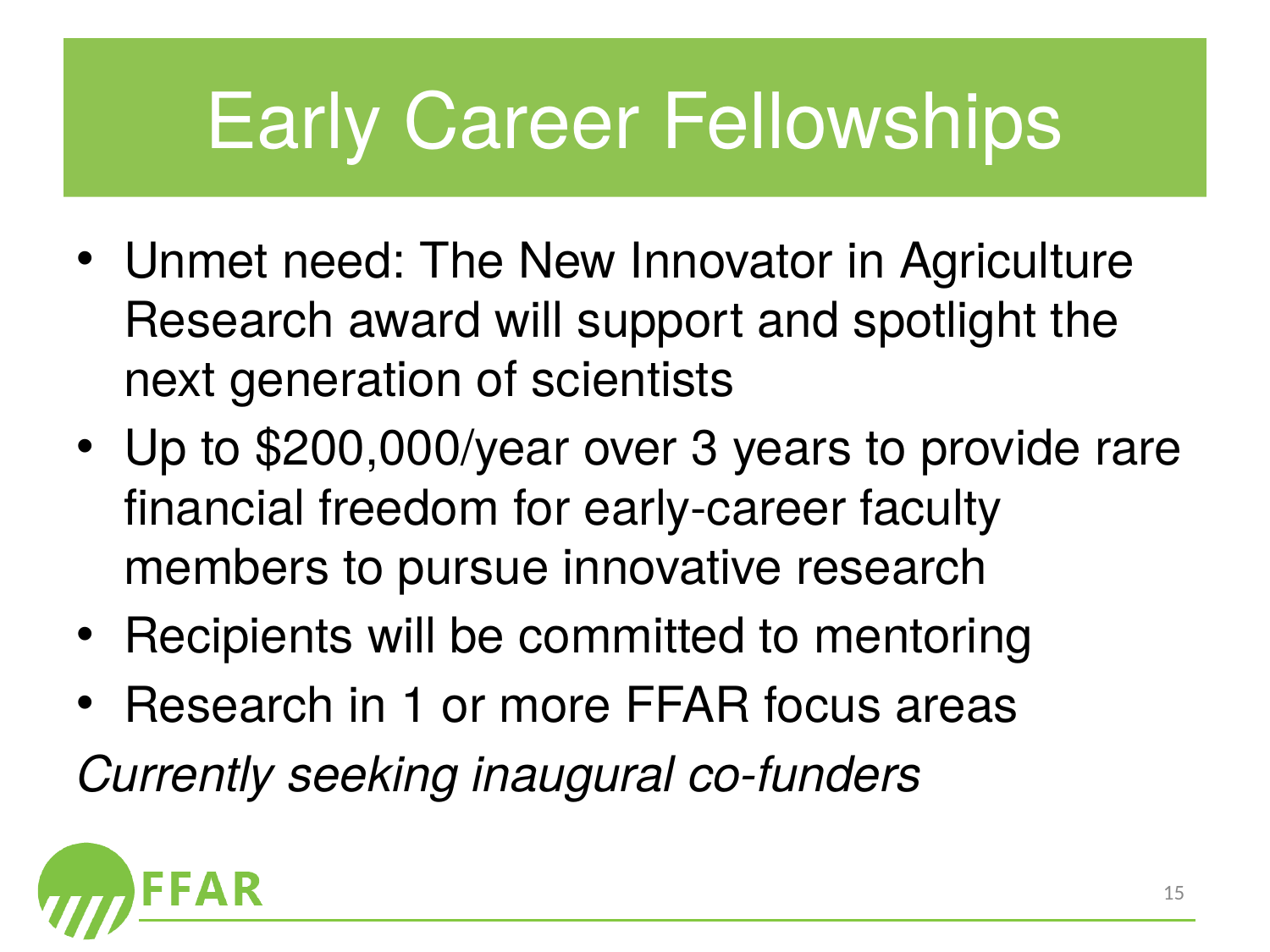

# Early Career Fellowships
Unmet need: The New Innovator in Agriculture Research award will support and spotlight the next generation of scientists
Up to $200,000/year over 3 years to provide rare financial freedom for early-career faculty members to pursue innovative research
Recipients will be committed to mentoring
Research in 1 or more FFAR focus areas
Currently seeking inaugural co-funders

15